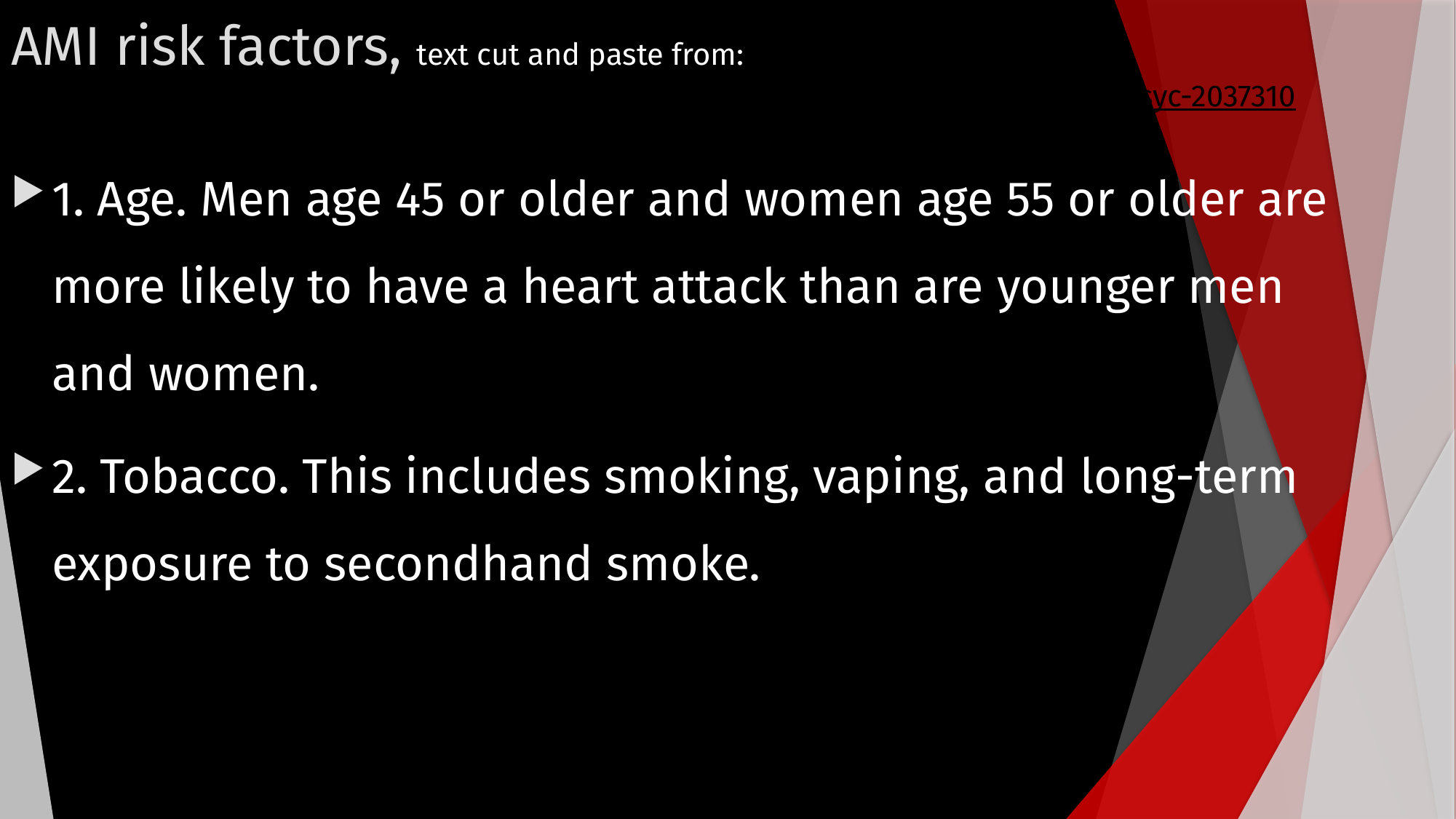

# AMI risk factors, text cut and paste from: https://www.mayoclinic.org/diseases-conditions/heart-attack/symptoms-causes/syc-20373106)
1. Age. Men age 45 or older and women age 55 or older are more likely to have a heart attack than are younger men and women.
2. Tobacco. This includes smoking, vaping, and long-term exposure to secondhand smoke.